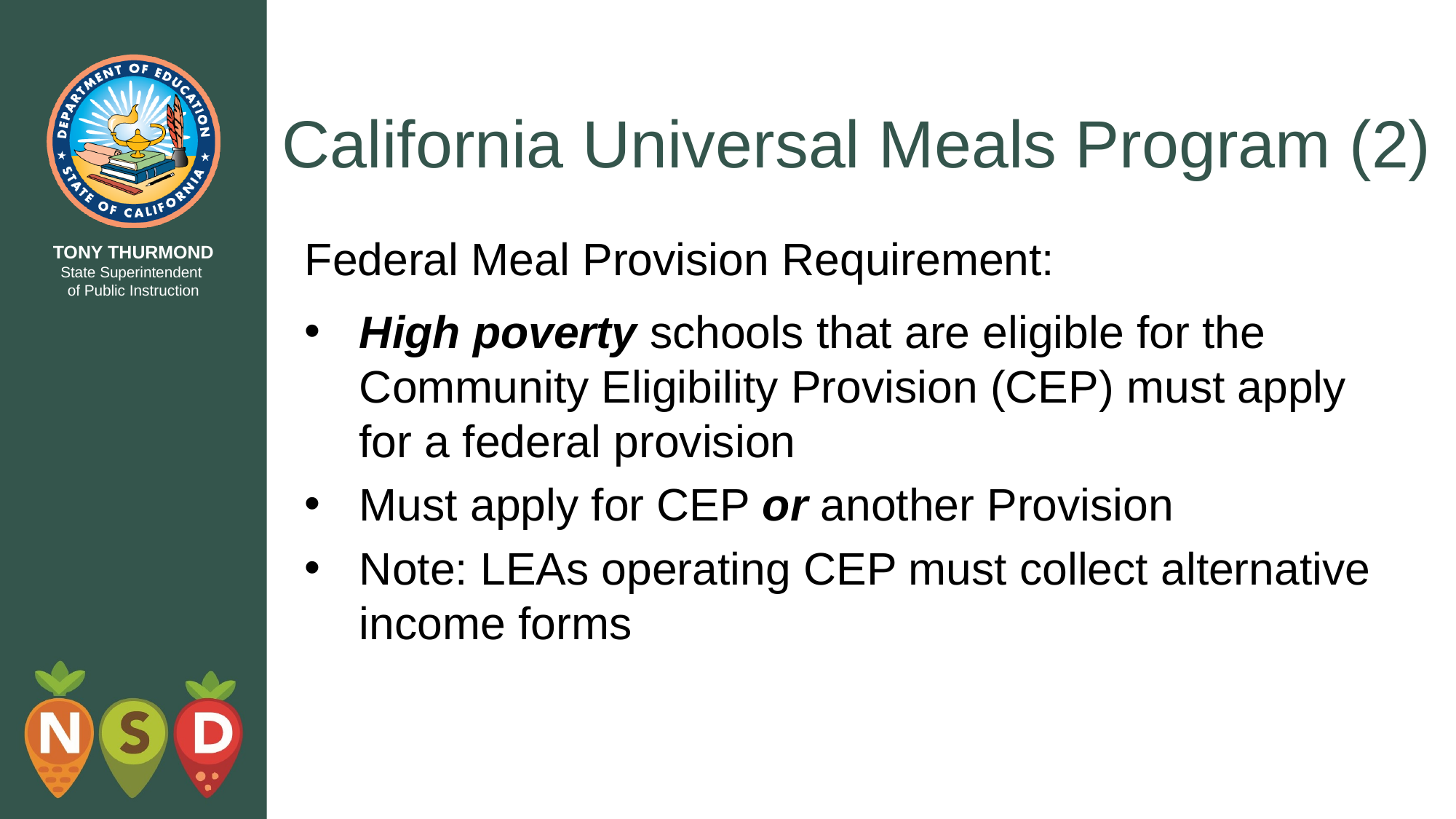

# California Universal Meals Program (2)
Federal Meal Provision Requirement:
High poverty schools that are eligible for the Community Eligibility Provision (CEP) must apply for a federal provision
Must apply for CEP or another Provision
Note: LEAs operating CEP must collect alternative income forms